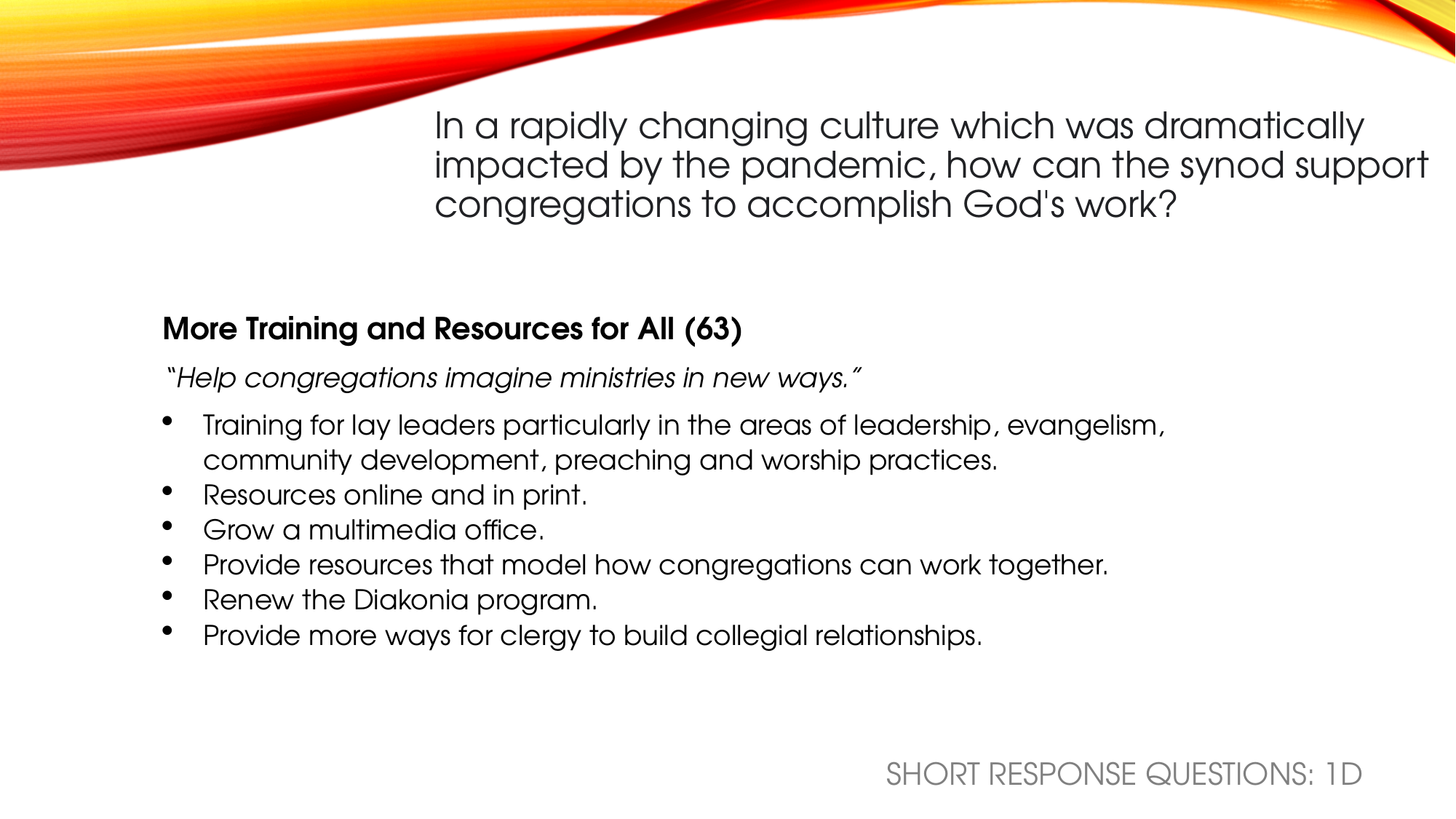

# In a rapidly changing culture which was dramatically impacted by the pandemic, how can the synod support congregations to accomplish God's work?
More Training and Resources for All (63)
“Help congregations imagine ministries in new ways.”
Training for lay leaders particularly in the areas of leadership, evangelism, community development, preaching and worship practices.
Resources online and in print.
Grow a multimedia office.
Provide resources that model how congregations can work together.
Renew the Diakonia program.
Provide more ways for clergy to build collegial relationships.

SHORT RESPONSE QUESTIONS: 1D